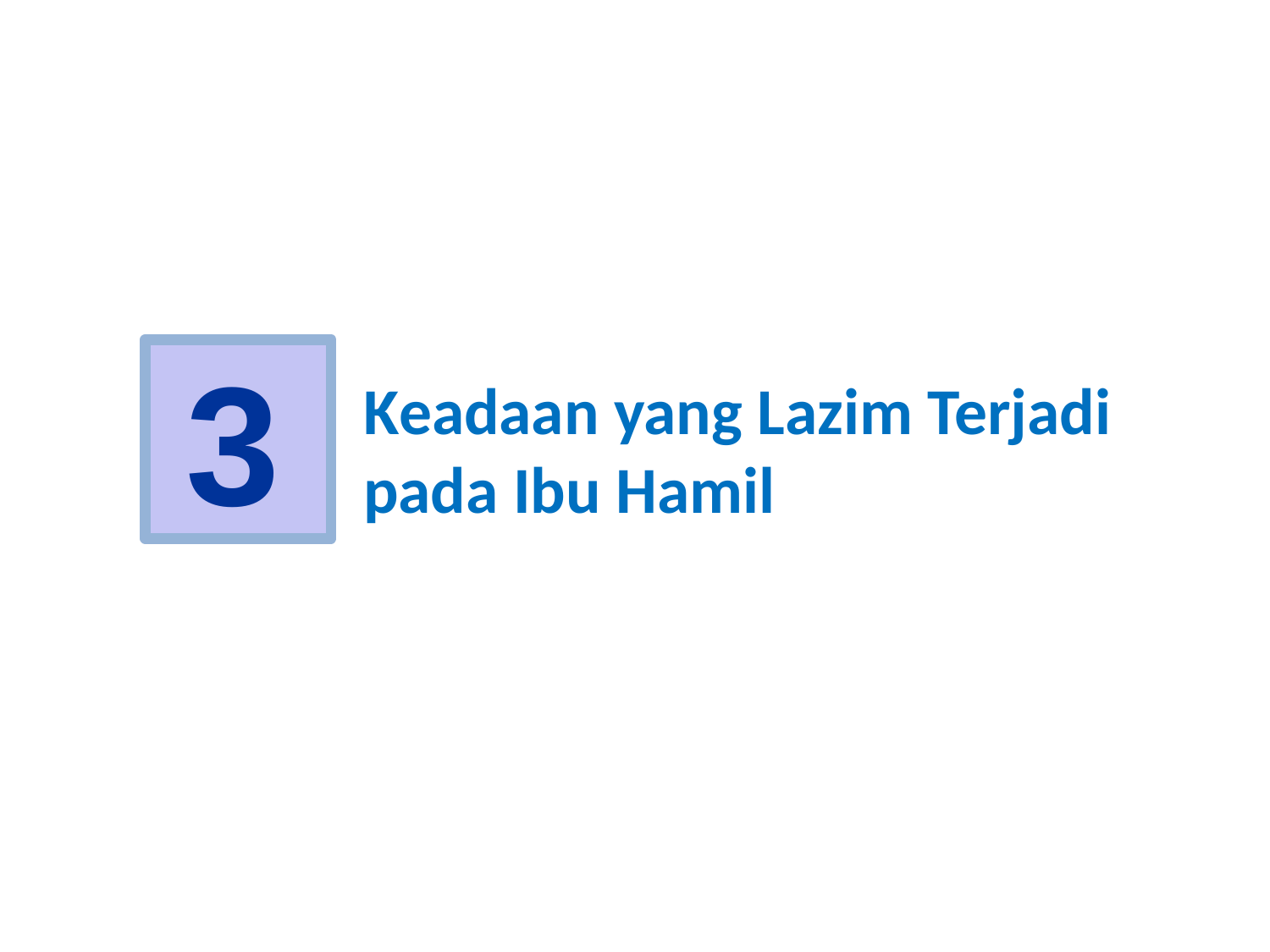

#

1
3
         Keadaan yang Lazim Terjadi
      pada Ibu Hamil